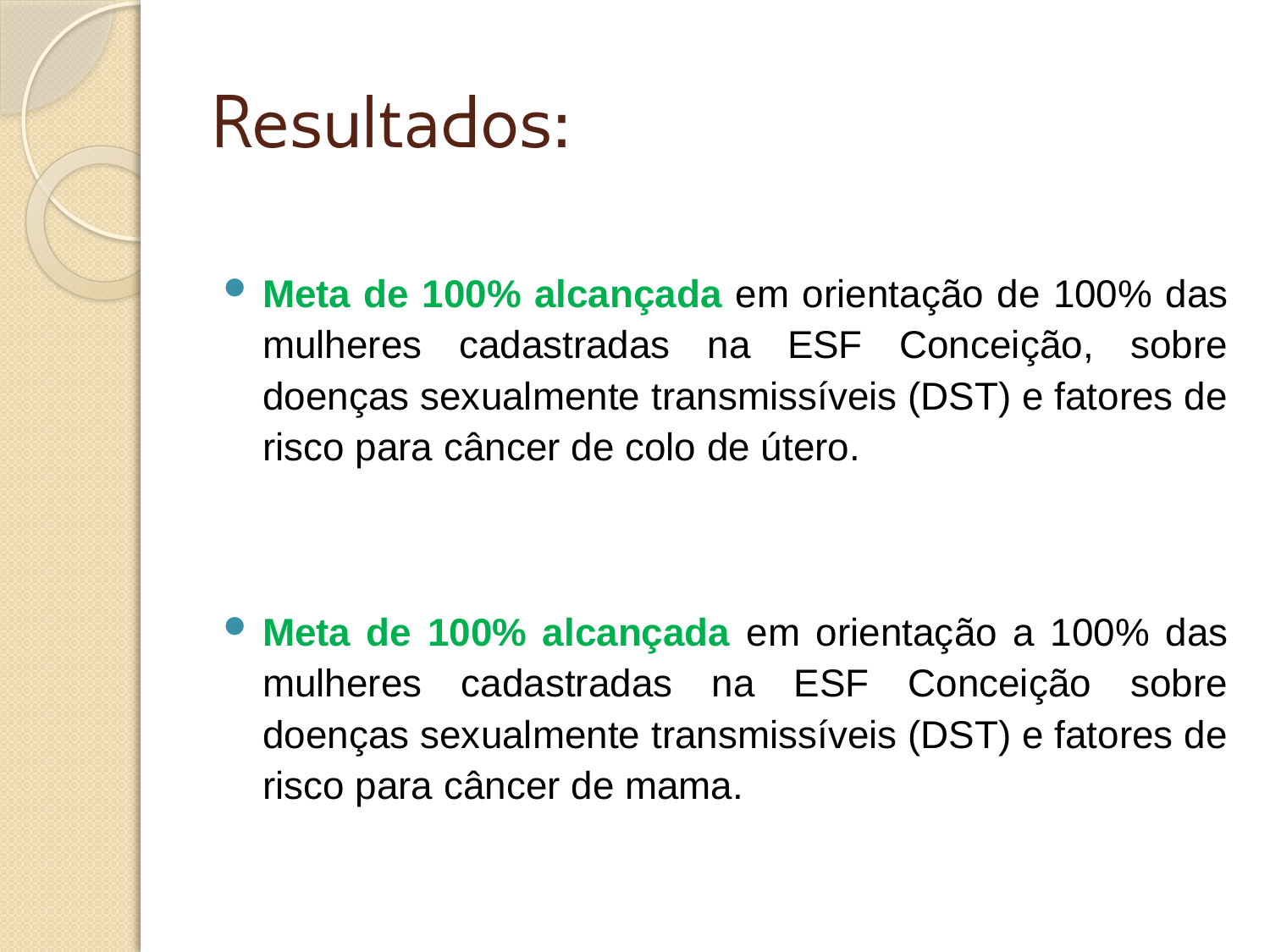

# Resultados:

Meta de 100% alcançada em orientação de 100% das mulheres cadastradas na ESF Conceição, sobre doenças sexualmente transmissíveis (DST) e fatores de risco para câncer de colo de útero.

Meta de 100% alcançada em orientação a 100% das mulheres cadastradas na ESF Conceição sobre doenças sexualmente transmissíveis (DST) e fatores de risco para câncer de mama.